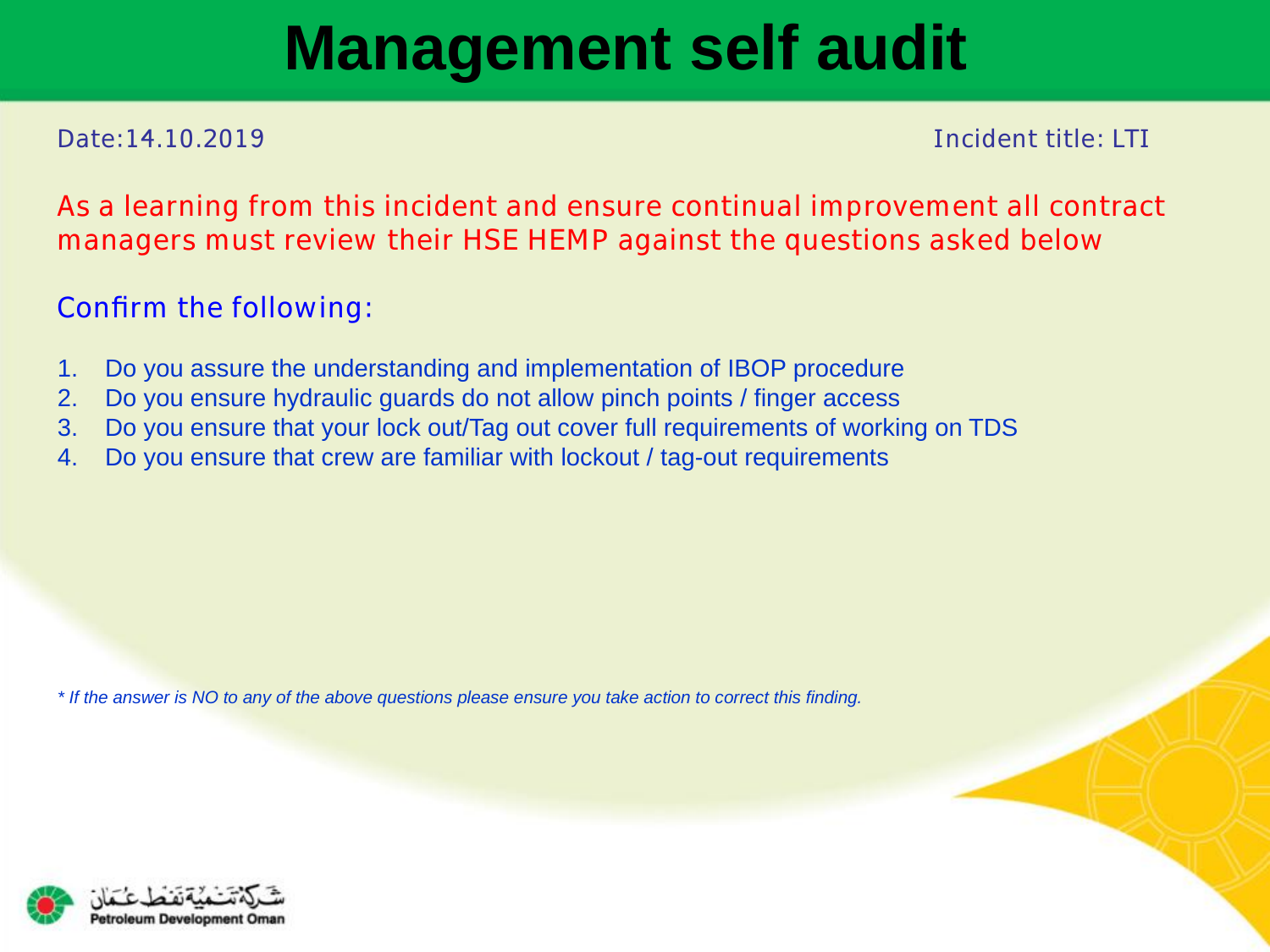

Management self audit

Date:14.10.2019                                                                                             Incident title: LTI

As a learning from this incident and ensure continual improvement all contract
managers must review their HSE HEMP against the questions asked below

Confirm the following:

Do you assure the understanding and implementation of IBOP procedure
Do you ensure hydraulic guards do not allow pinch points / finger access
Do you ensure that your lock out/Tag out cover full requirements of working on TDS
Do you ensure that crew are familiar with lockout / tag-out requirements

* If the answer is NO to any of the above questions please ensure you take action to correct this finding.